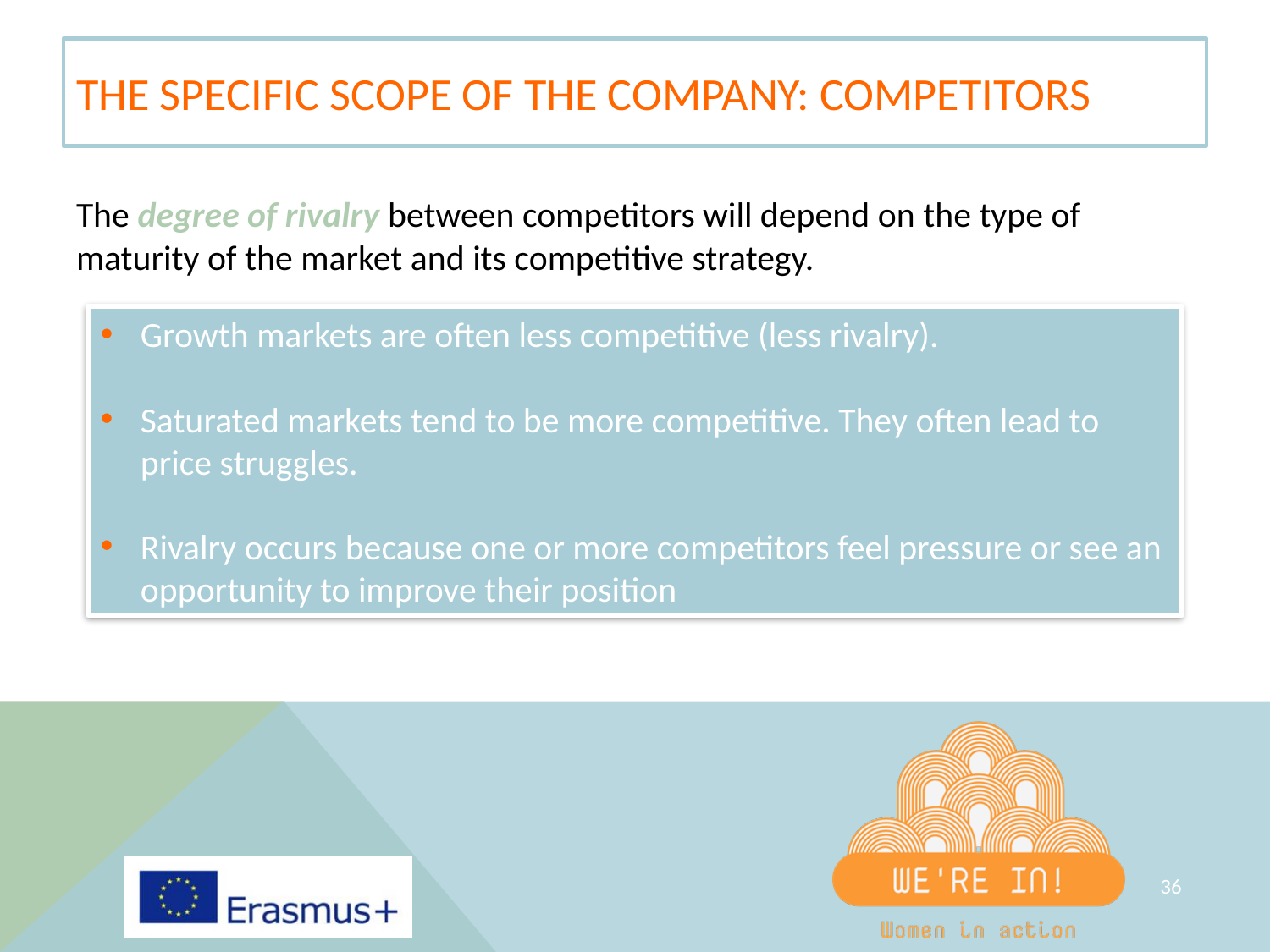

THE SPECIFIC SCOPE OF THE COMPANY: COMPETITORS
The degree of rivalry between competitors will depend on the type of maturity of the market and its competitive strategy.
Growth markets are often less competitive (less rivalry).

Saturated markets tend to be more competitive. They often lead to price struggles.

Rivalry occurs because one or more competitors feel pressure or see an opportunity to improve their position
36